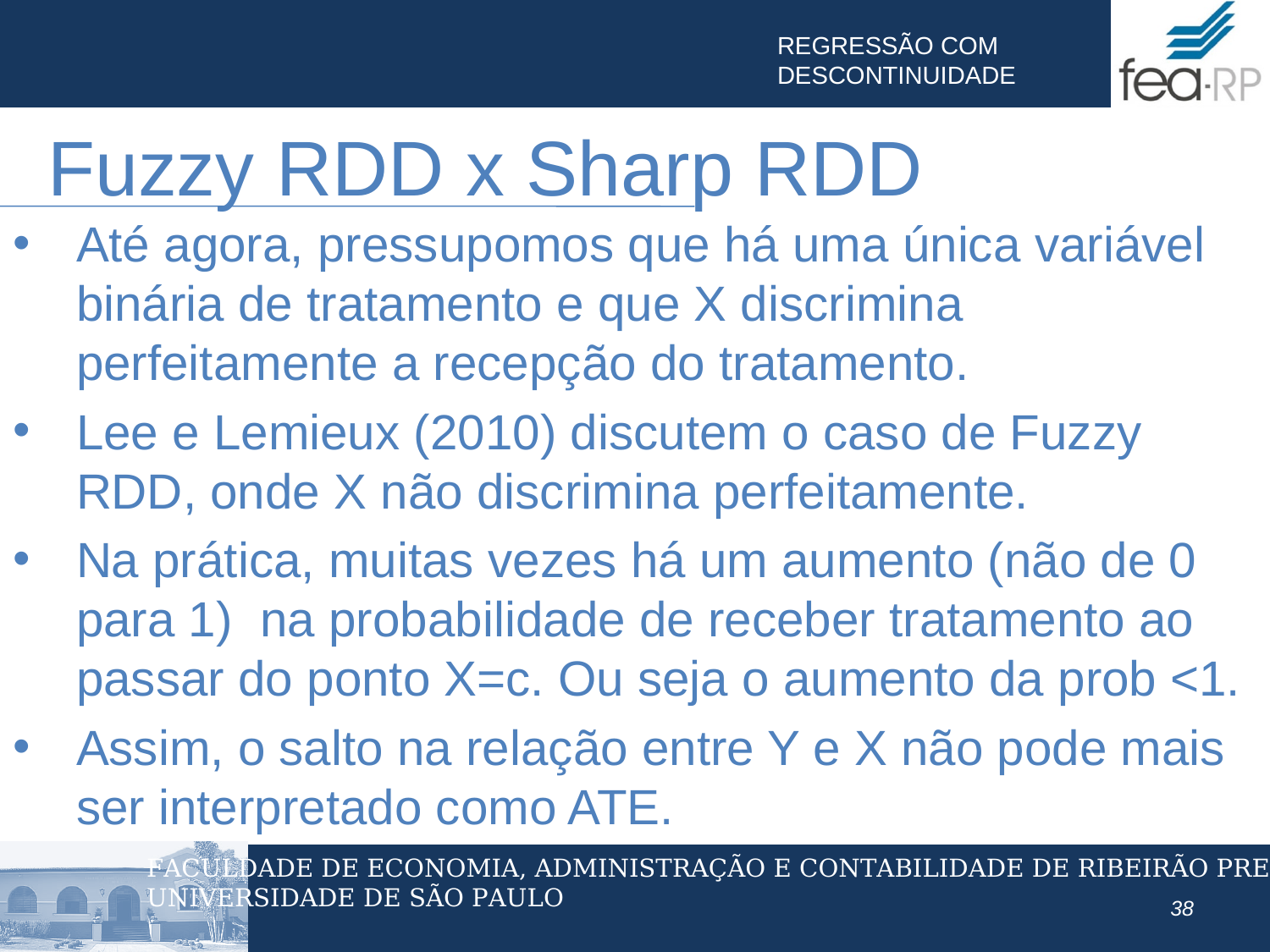

Fuzzy RDD x Sharp RDD
Até agora, pressupomos que há uma única variável binária de tratamento e que X discrimina perfeitamente a recepção do tratamento.
Lee e Lemieux (2010) discutem o caso de Fuzzy RDD, onde X não discrimina perfeitamente.
Na prática, muitas vezes há um aumento (não de 0 para 1)  na probabilidade de receber tratamento ao passar do ponto X=c. Ou seja o aumento da prob <1.
Assim, o salto na relação entre Y e X não pode mais ser interpretado como ATE.
38